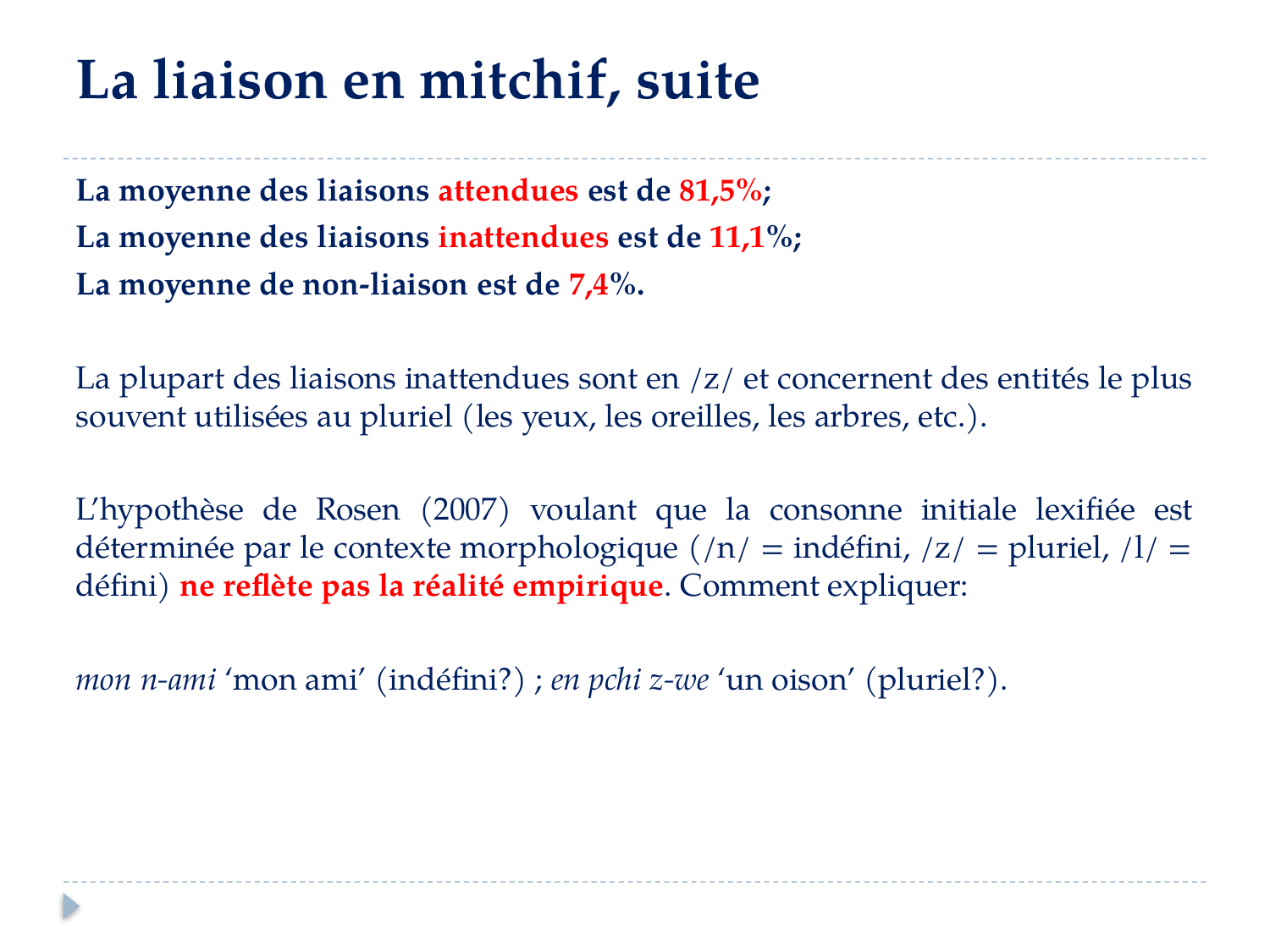

# La liaison en mitchif, suite

La moyenne des liaisons attendues est de 81,5%;
La moyenne des liaisons inattendues est de 11,1%;
La moyenne de non-liaison est de 7,4%.

La plupart des liaisons inattendues sont en /z/ et concernent des entités le plus souvent utilisées au pluriel (les yeux, les oreilles, les arbres, etc.).

L’hypothèse de Rosen (2007) voulant que la consonne initiale lexifiée est déterminée par le contexte morphologique (/n/ = indéfini, /z/ = pluriel, /l/ = défini) ne reflète pas la réalité empirique. Comment expliquer:

mon n-ami ‘mon ami’ (indéfini?) ; en pchi z-we ‘un oison’ (pluriel?).